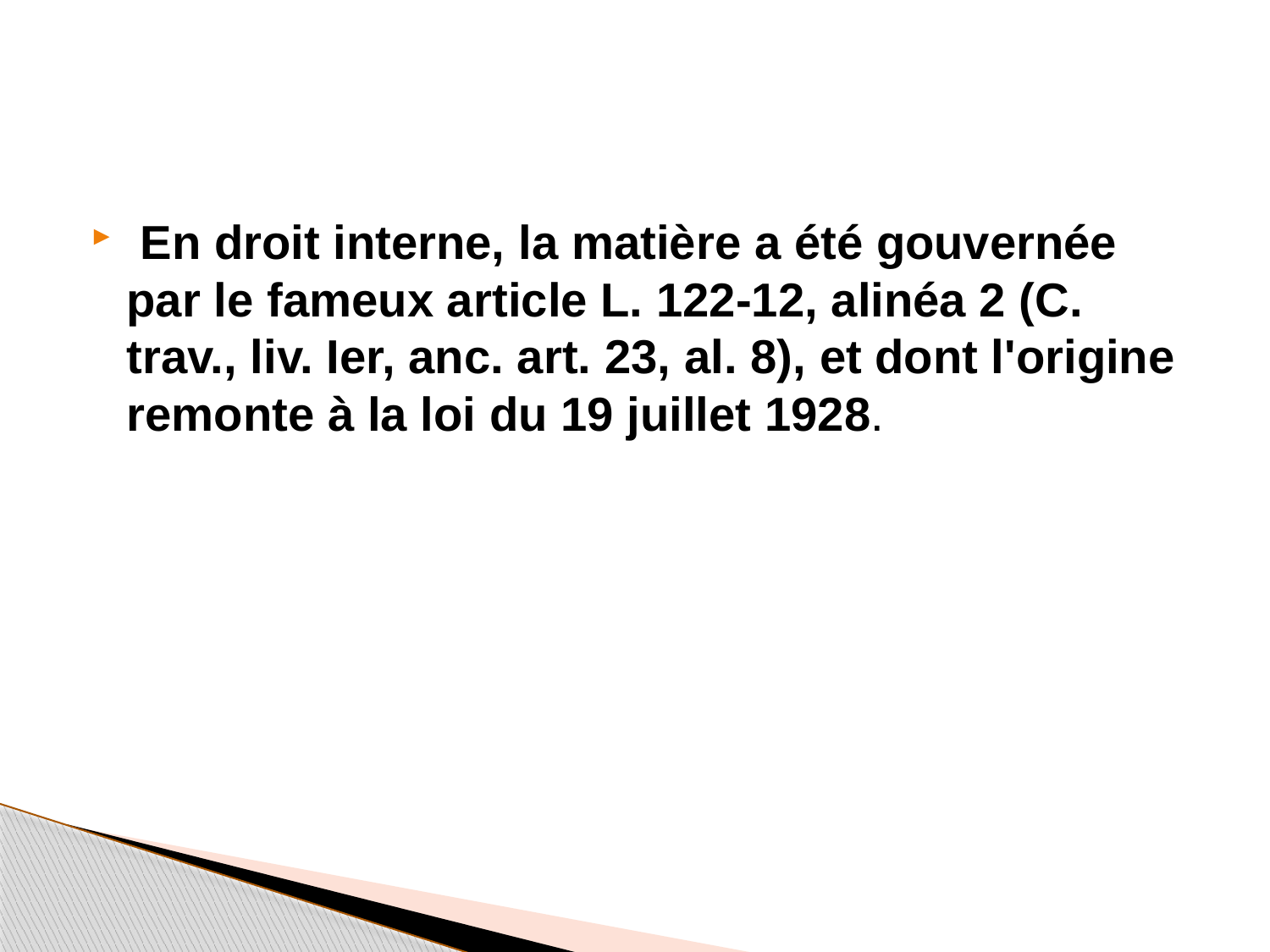

#
 En droit interne, la matière a été gouvernée par le fameux article L. 122-12, alinéa 2 (C. trav., liv. Ier, anc. art. 23, al. 8), et dont l'origine remonte à la loi du 19 juillet 1928.